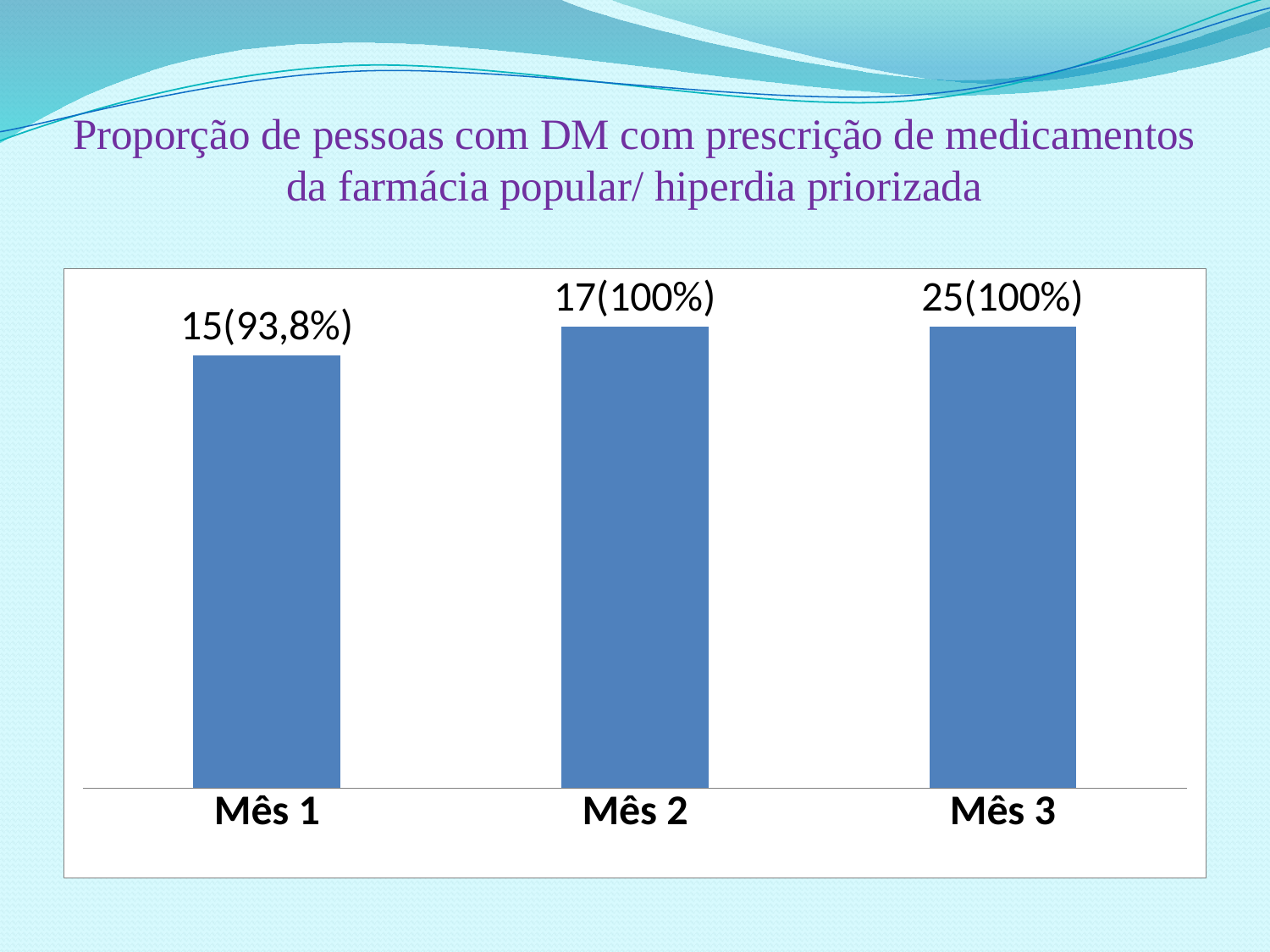

# Proporção de pessoas com DM com prescrição de medicamentos da farmácia popular/ hiperdia priorizada

### Chart

| Category | Proporção de pessoas com diabetes com prescrição de medicamentos da Farmácia Popular/Hiperdia priorizada.       |
|---|---|
| Mês 1 | 0.9375 |
| Mês 2 | 1.0 |
| Mês 3 | 1.0 |